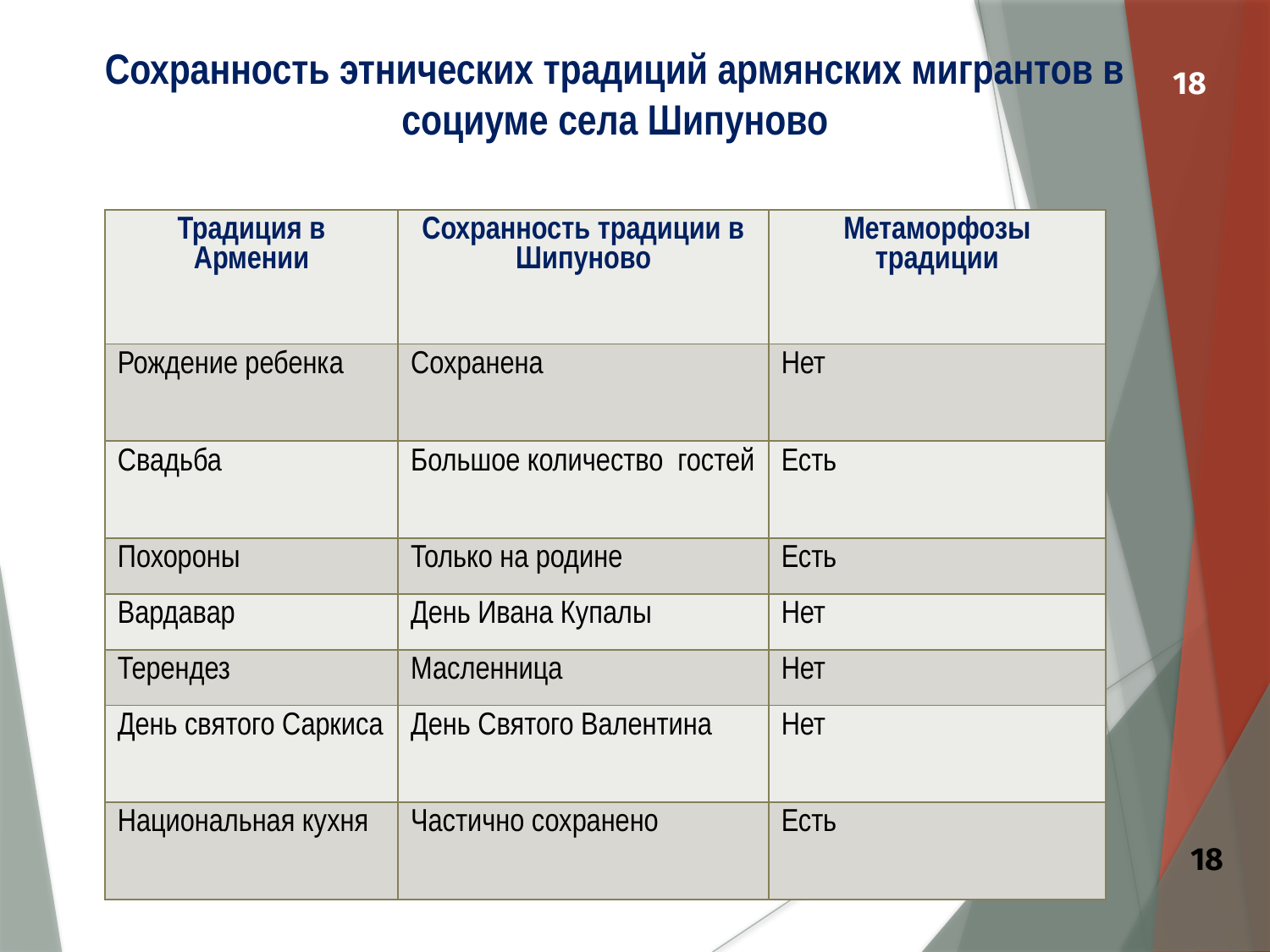

Сохранность этнических традиций армянских мигрантов в социуме села Шипуново
18
| Традиция в Армении | Сохранность традиции в Шипуново | Метаморфозы традиции |
| --- | --- | --- |
| Рождение ребенка | Сохранена | Нет |
| Свадьба | Большое количество гостей | Есть |
| Похороны | Только на родине | Есть |
| Вардавар | День Ивана Купалы | Нет |
| Терендез | Масленница | Нет |
| День святого Саркиса | День Святого Валентина | Нет |
| Национальная кухня | Частично сохранено | Есть |
18